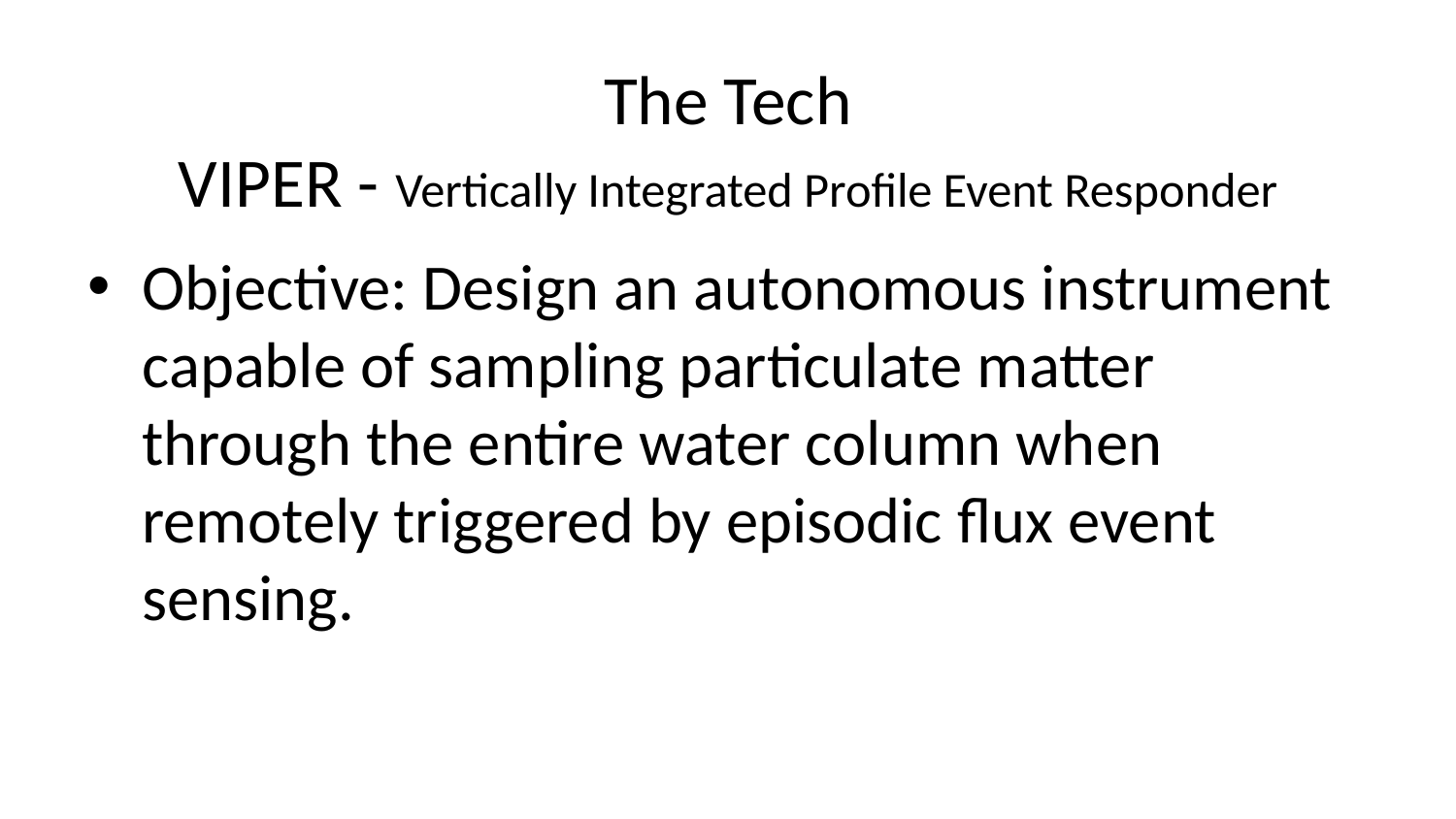

The Tech
VIPER - Vertically Integrated Profile Event Responder
Objective: Design an autonomous instrument capable of sampling particulate matter through the entire water column when remotely triggered by episodic flux event sensing.